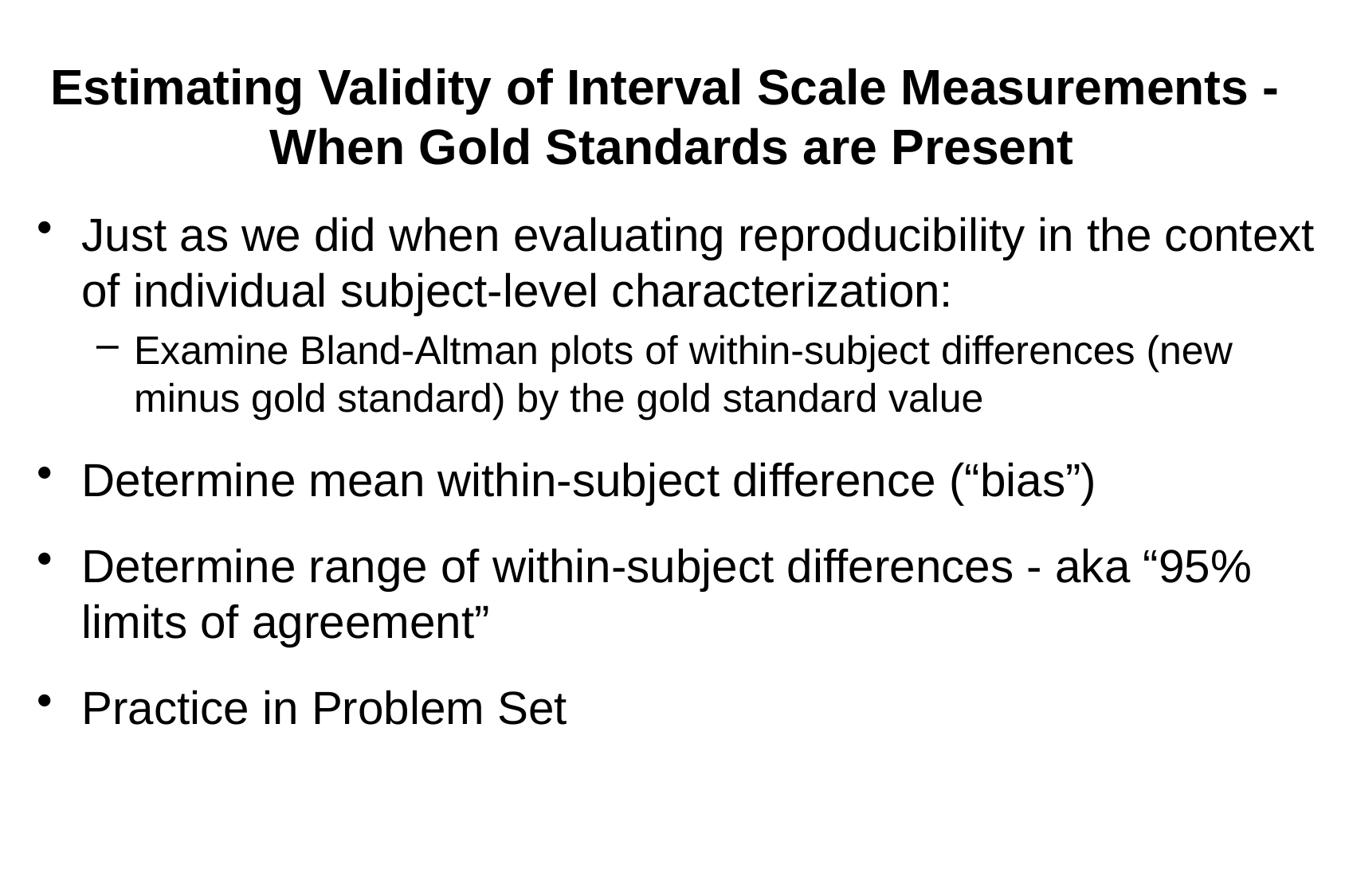

# Estimating Validity of Interval Scale Measurements - When Gold Standards are Present
Just as we did when evaluating reproducibility in the context of individual subject-level characterization:
Examine Bland-Altman plots of within-subject differences (new minus gold standard) by the gold standard value

Determine mean within-subject difference (“bias”)

Determine range of within-subject differences - aka “95% limits of agreement”

Practice in Problem Set